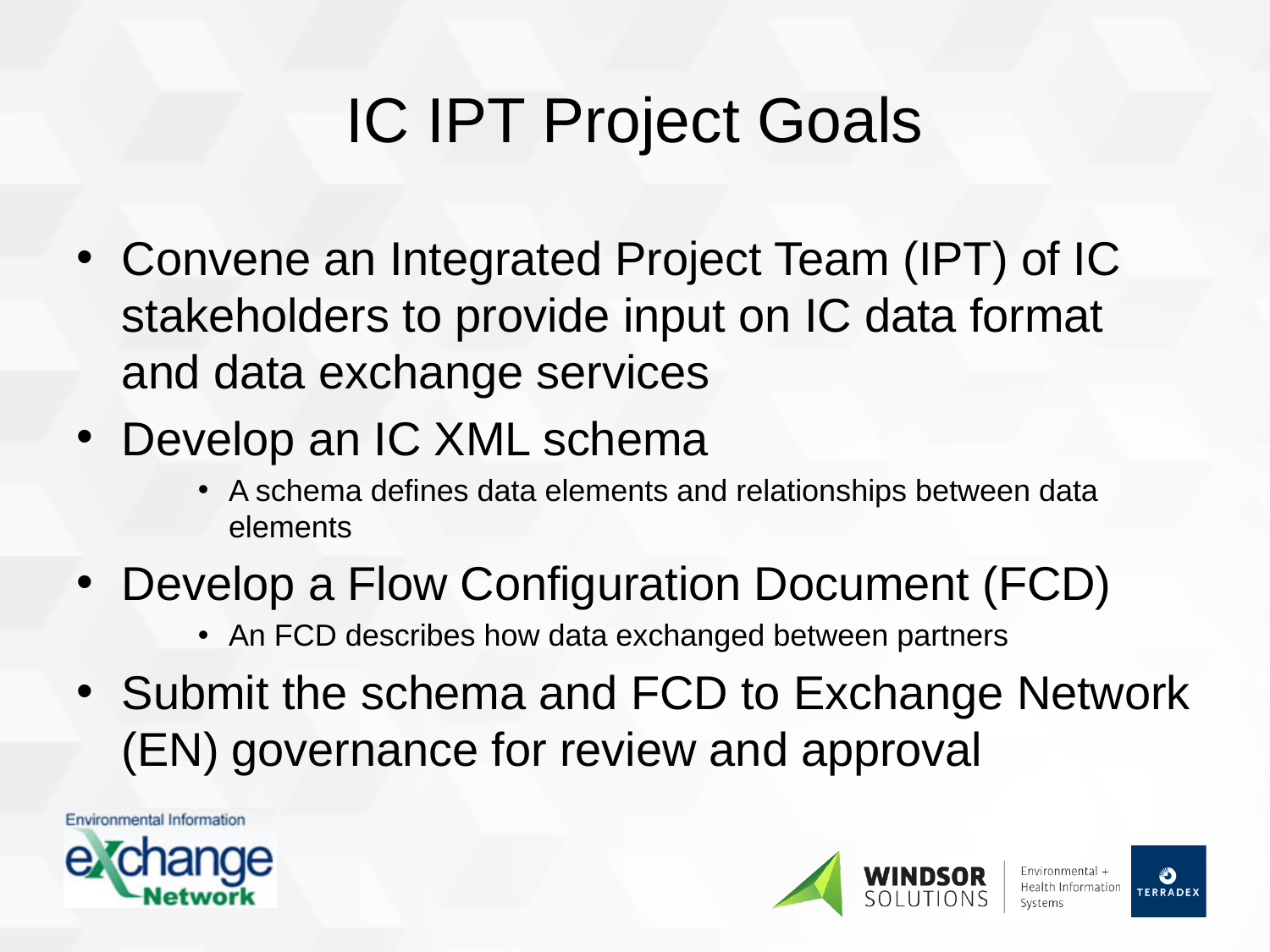

# IC IPT Project Goals
Convene an Integrated Project Team (IPT) of IC stakeholders to provide input on IC data format and data exchange services
Develop an IC XML schema
A schema defines data elements and relationships between data elements
Develop a Flow Configuration Document (FCD)
An FCD describes how data exchanged between partners
Submit the schema and FCD to Exchange Network (EN) governance for review and approval